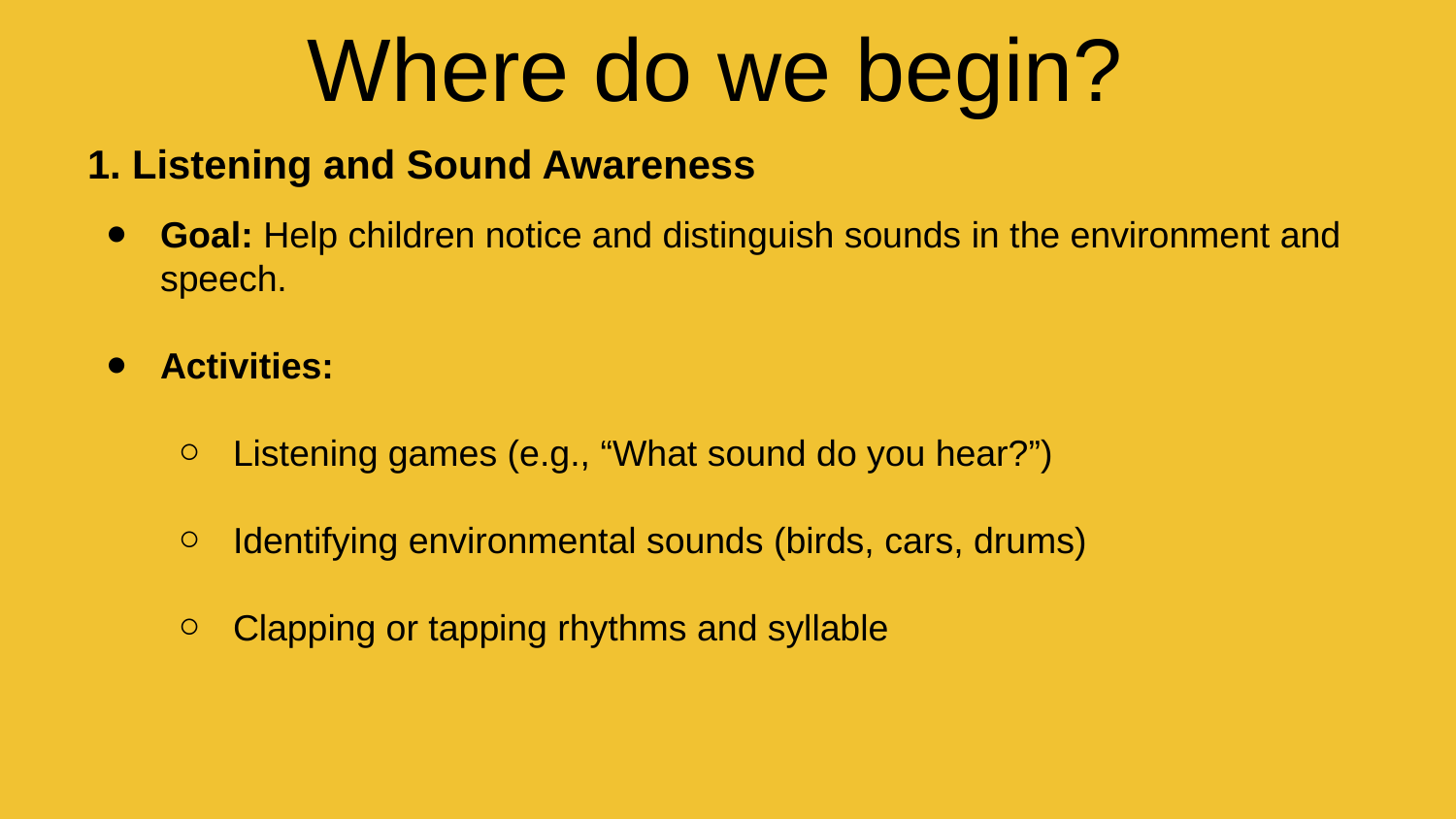

# Where do we begin?
1. Listening and Sound Awareness
Goal: Help children notice and distinguish sounds in the environment and speech.
Activities:
Listening games (e.g., “What sound do you hear?”)
Identifying environmental sounds (birds, cars, drums)
Clapping or tapping rhythms and syllable